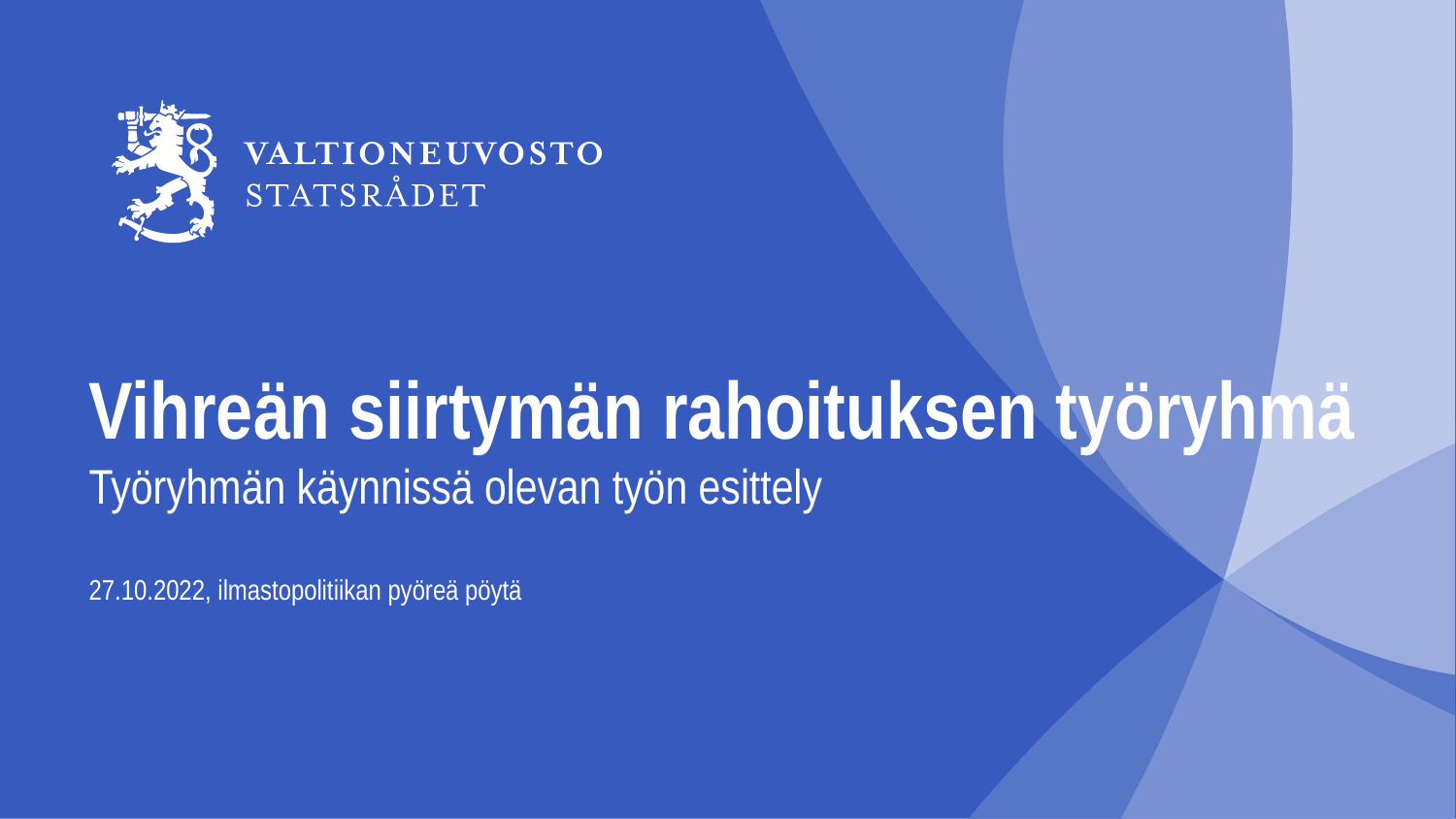

# Vihreän siirtymän rahoituksen työryhmä Työryhmän käynnissä olevan työn esittely 27.10.2022, ilmastopolitiikan pyöreä pöytä